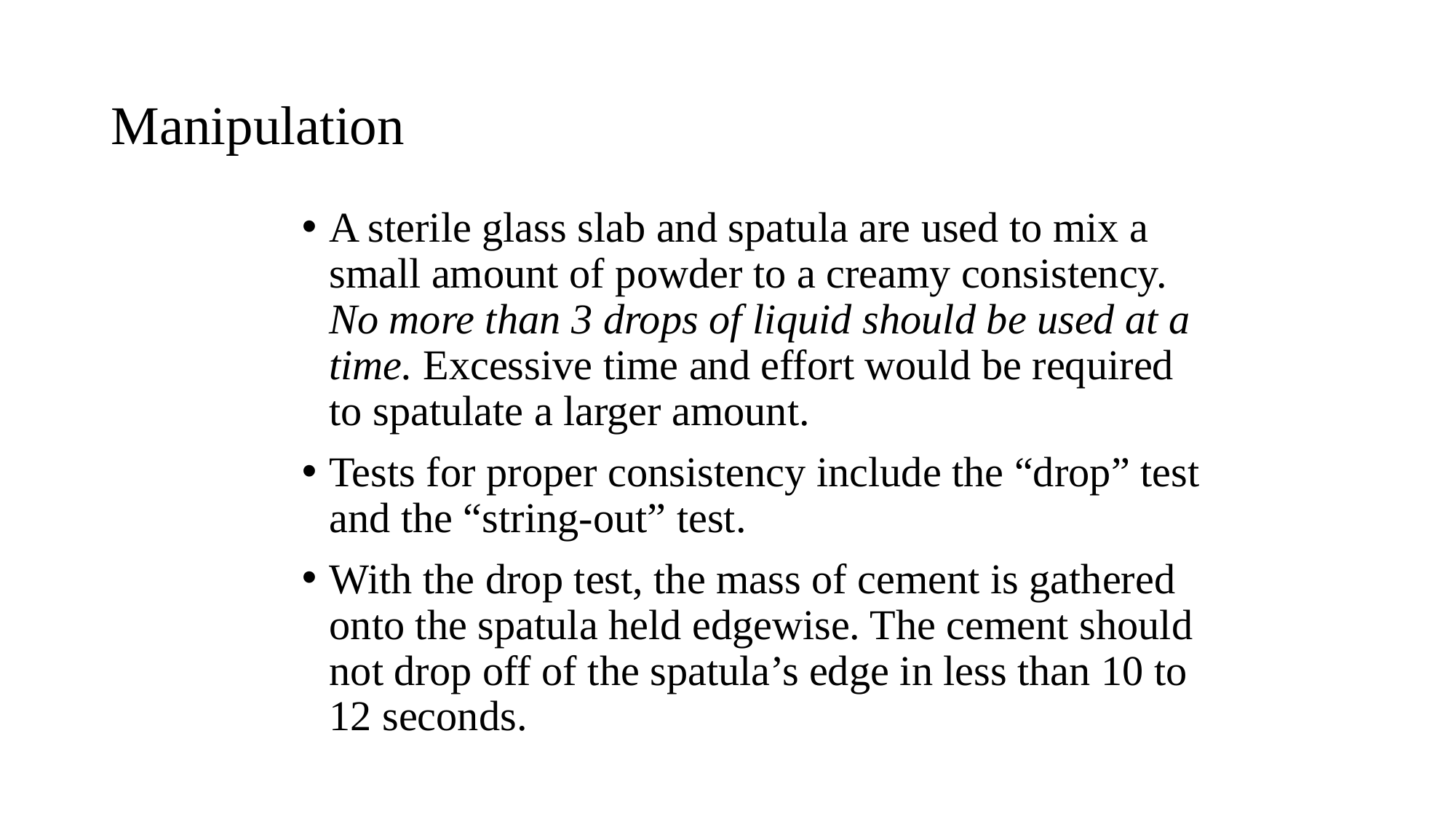

# Manipulation
A sterile glass slab and spatula are used to mix a small amount of powder to a creamy consistency. No more than 3 drops of liquid should be used at a time. Excessive time and effort would be required to spatulate a larger amount.
Tests for proper consistency include the “drop” test and the “string-out” test.
With the drop test, the mass of cement is gathered onto the spatula held edgewise. The cement should not drop off of the spatula’s edge in less than 10 to 12 seconds.